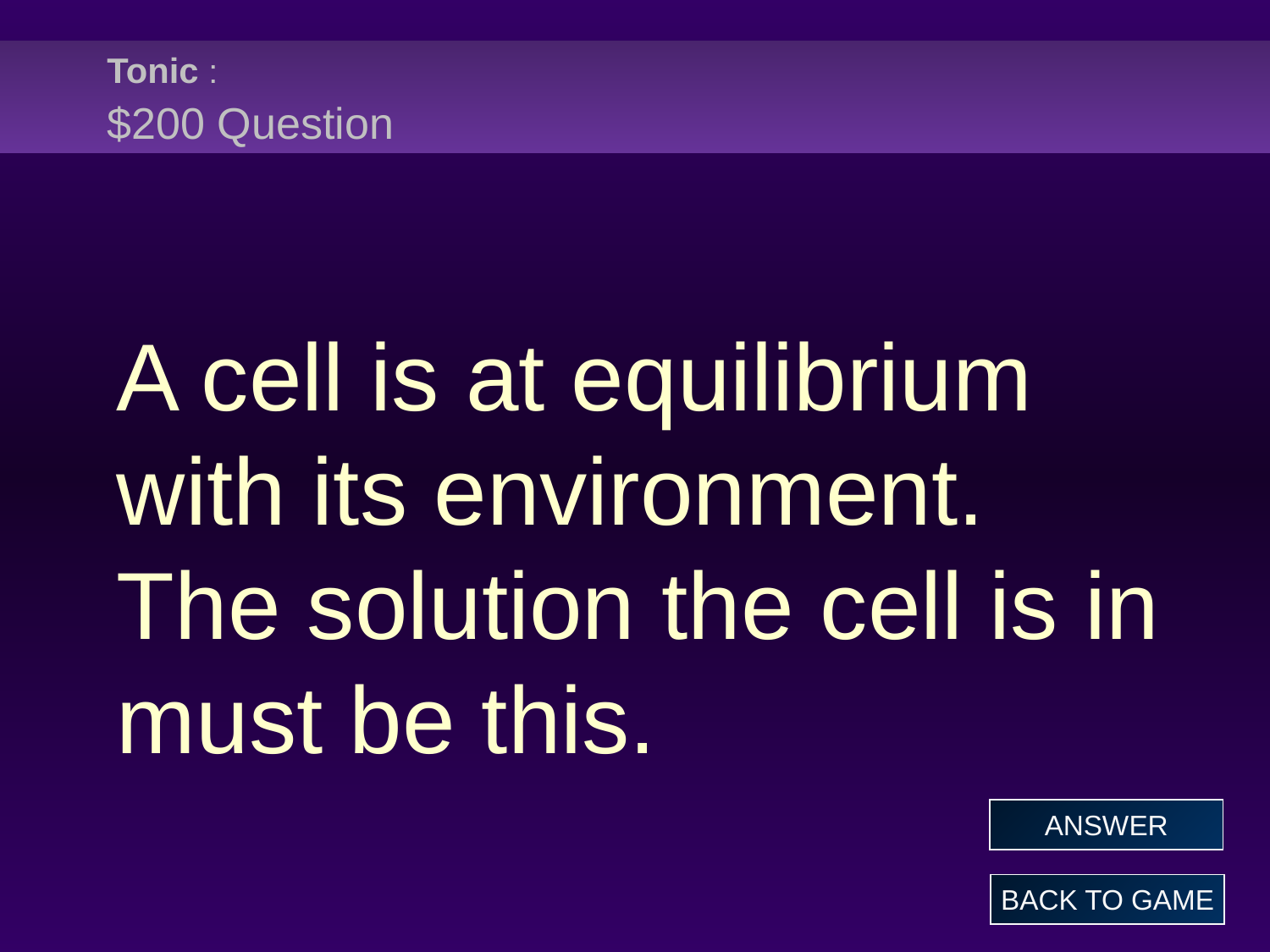

# Tonic : $200 Question
A cell is at equilibrium with its environment.  The solution the cell is in must be this.
ANSWER
BACK TO GAME